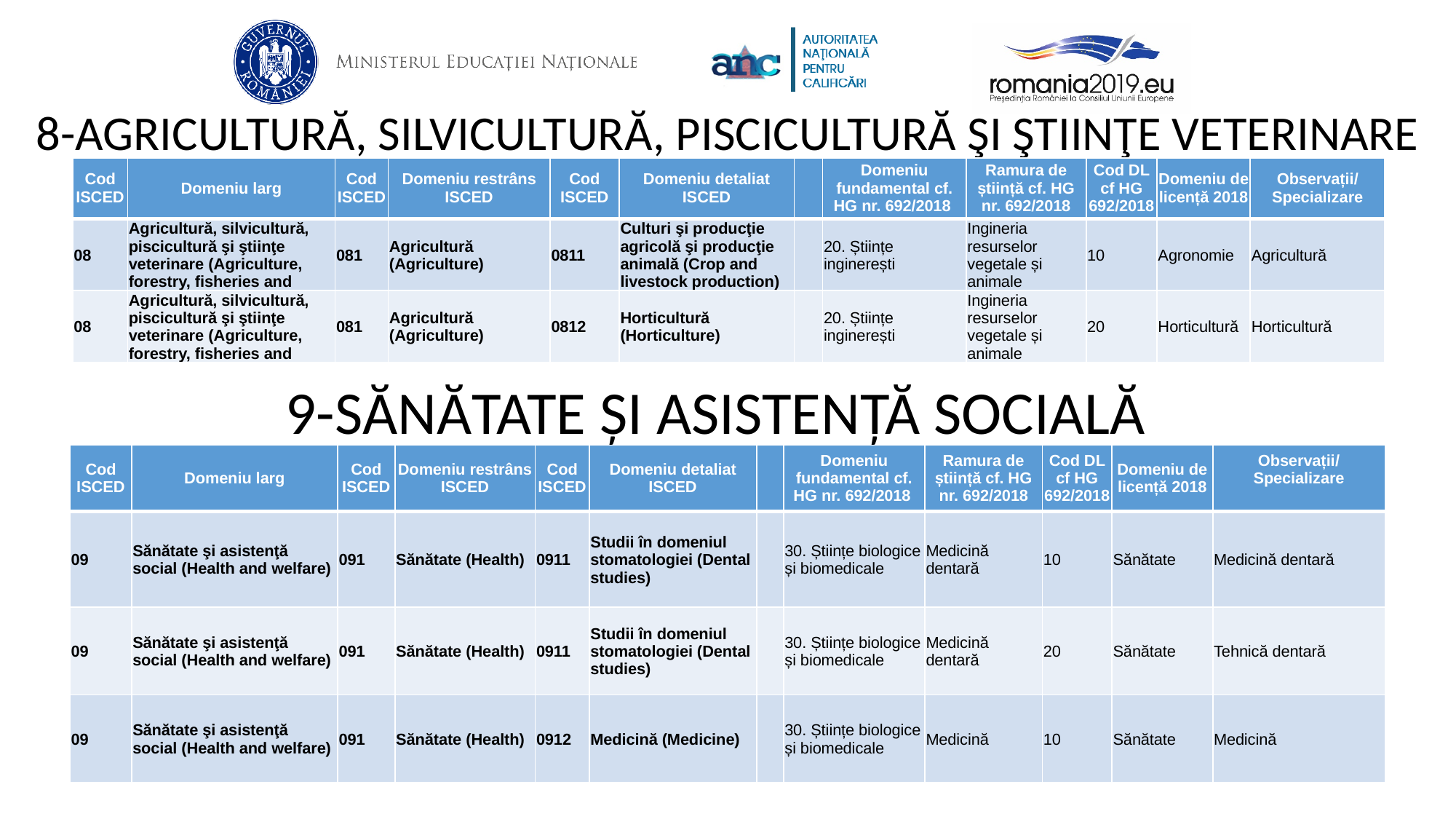

8-AGRICULTURĂ, SILVICULTURĂ, PISCICULTURĂ ŞI ŞTIINŢE VETERINARE
| Cod ISCED | Domeniu larg | Cod ISCED | Domeniu restrâns ISCED | Cod ISCED | Domeniu detaliat ISCED |  | Domeniu fundamental cf. HG nr. 692/2018 | Ramura de știință cf. HG nr. 692/2018 | Cod DL cf HG 692/2018 | Domeniu de licență 2018 | Observații/ Specializare |
| --- | --- | --- | --- | --- | --- | --- | --- | --- | --- | --- | --- |
| 08 | Agricultură, silvicultură, piscicultură şi ştiinţe veterinare (Agriculture, forestry, fisheries and | 081 | Agricultură (Agriculture) | 0811 | Culturi şi producţie agricolă şi producţie animală (Crop and livestock production) |  | 20. Științe inginerești | Ingineria resurselor vegetale și animale | 10 | Agronomie | Agricultură |
| 08 | Agricultură, silvicultură, piscicultură şi ştiinţe veterinare (Agriculture, forestry, fisheries and | 081 | Agricultură (Agriculture) | 0812 | Horticultură (Horticulture) |  | 20. Științe inginerești | Ingineria resurselor vegetale și animale | 20 | Horticultură | Horticultură |
# 9-SĂNĂTATE ȘI ASISTENȚĂ SOCIALĂ
| Cod ISCED | Domeniu larg | Cod ISCED | Domeniu restrâns ISCED | Cod ISCED | Domeniu detaliat ISCED |  | Domeniu fundamental cf. HG nr. 692/2018 | Ramura de știință cf. HG nr. 692/2018 | Cod DL cf HG 692/2018 | Domeniu de licență 2018 | Observații/ Specializare |
| --- | --- | --- | --- | --- | --- | --- | --- | --- | --- | --- | --- |
| 09 | Sănătate şi asistenţă social (Health and welfare) | 091 | Sănătate (Health) | 0911 | Studii în domeniul stomatologiei (Dental studies) |  | 30. Științe biologice și biomedicale | Medicină dentară | 10 | Sănătate | Medicină dentară |
| 09 | Sănătate şi asistenţă social (Health and welfare) | 091 | Sănătate (Health) | 0911 | Studii în domeniul stomatologiei (Dental studies) |  | 30. Științe biologice și biomedicale | Medicină dentară | 20 | Sănătate | Tehnică dentară |
| 09 | Sănătate şi asistenţă social (Health and welfare) | 091 | Sănătate (Health) | 0912 | Medicină (Medicine) |  | 30. Științe biologice și biomedicale | Medicină | 10 | Sănătate | Medicină |